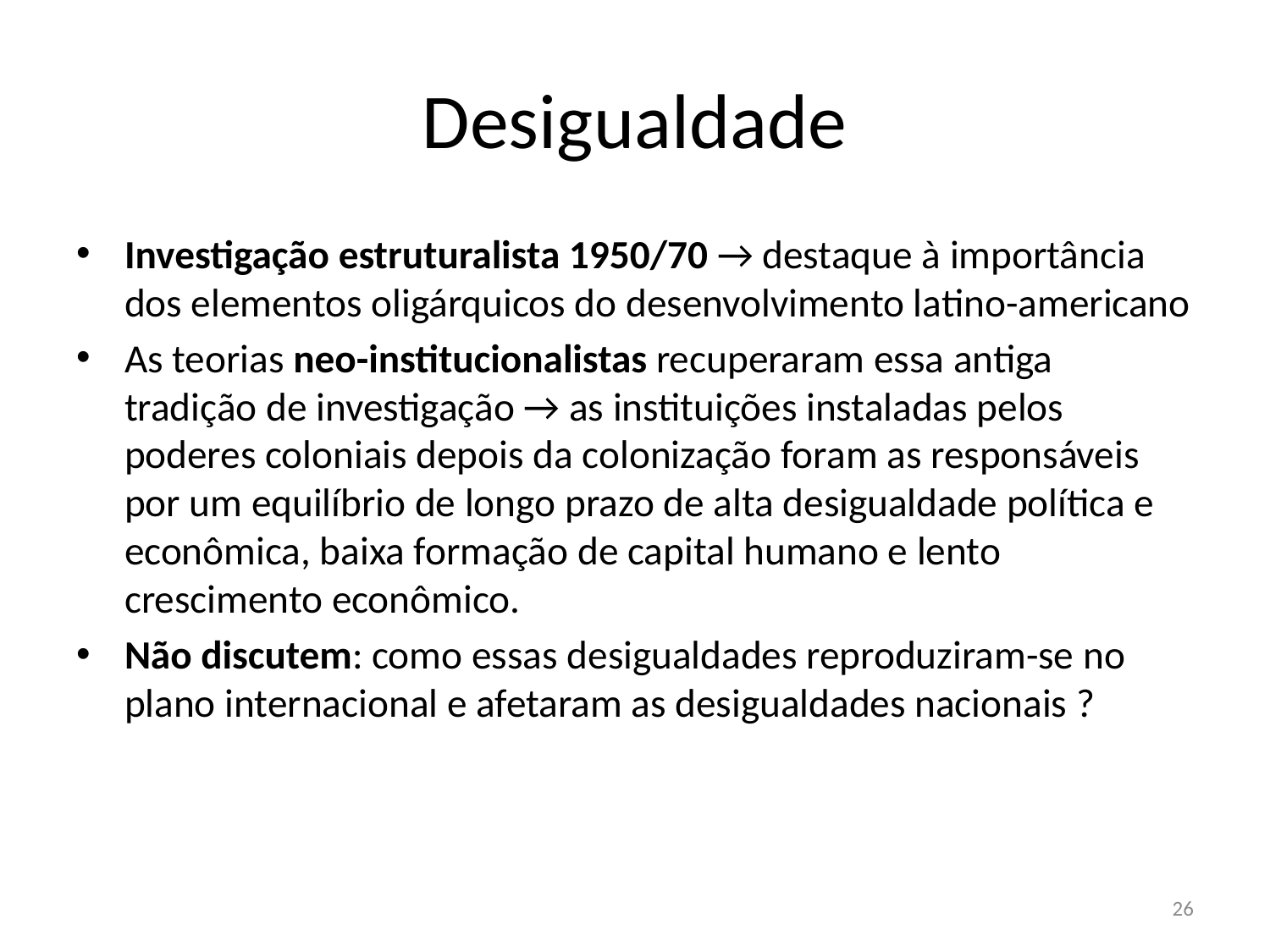

# Desigualdade
Investigação estruturalista 1950/70 → destaque à importância dos elementos oligárquicos do desenvolvimento latino-americano
As teorias neo-institucionalistas recuperaram essa antiga tradição de investigação → as instituições instaladas pelos poderes coloniais depois da colonização foram as responsáveis por um equilíbrio de longo prazo de alta desigualdade política e
econômica, baixa formação de capital humano e lento crescimento econômico.
Não discutem: como essas desigualdades reproduziram-se no plano internacional e afetaram as desigualdades nacionais ?
26